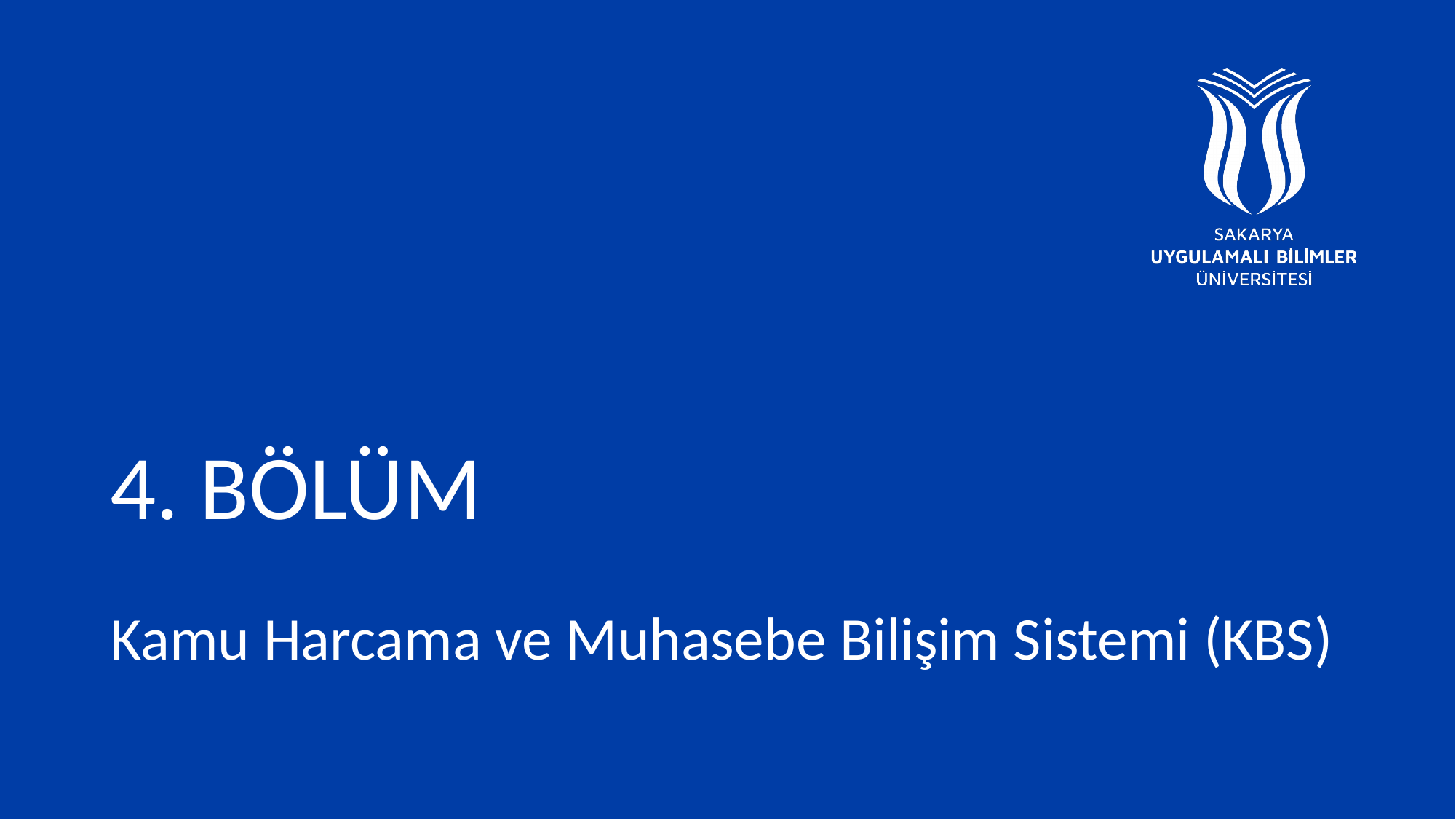

# 4. BÖLÜM

Kamu Harcama ve Muhasebe Bilişim Sistemi (KBS)